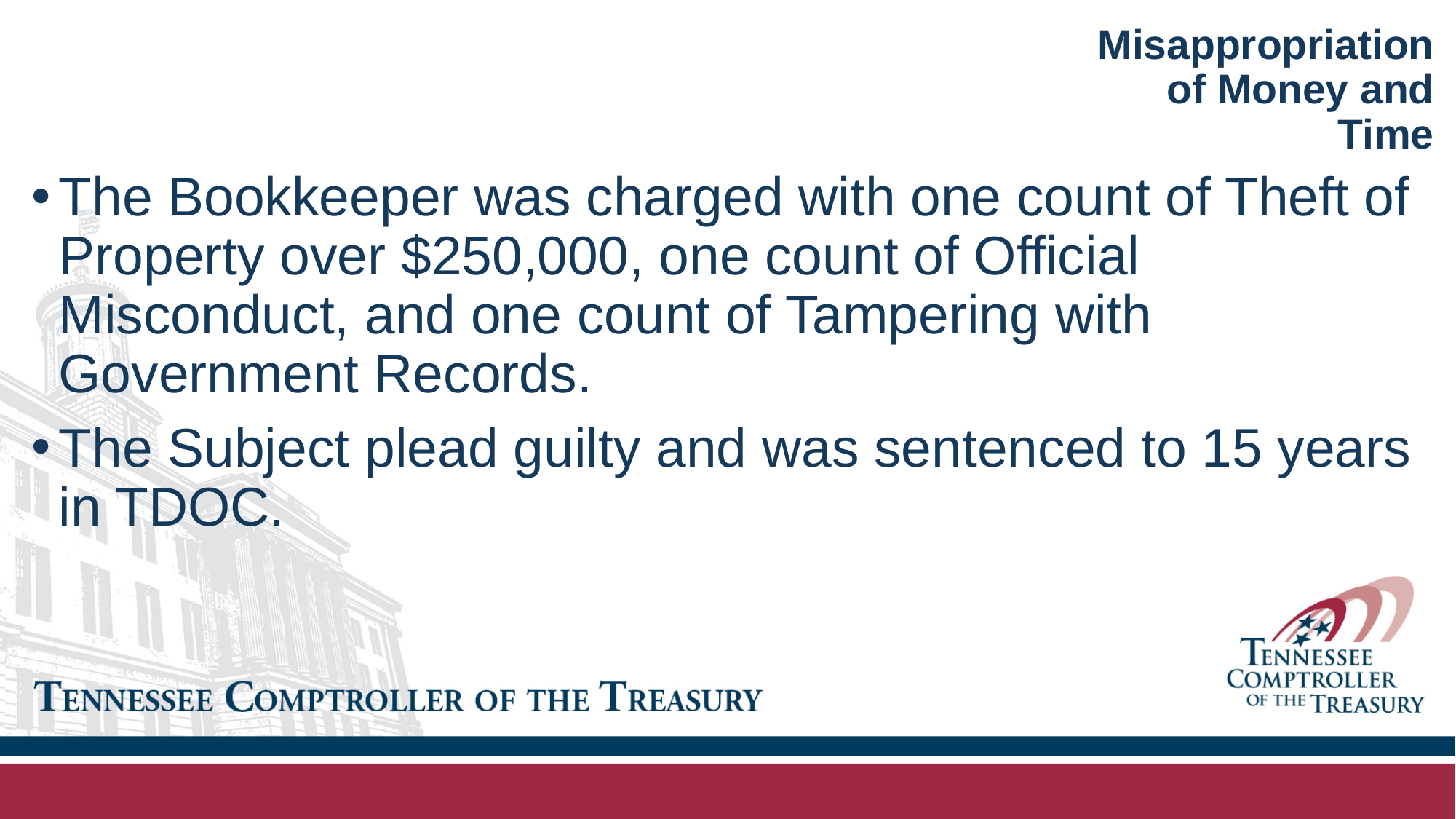

# Misappropriation of Money and Time
The Bookkeeper was charged with one count of Theft of Property over $250,000, one count of Official Misconduct, and one count of Tampering with Government Records.
The Subject plead guilty and was sentenced to 15 years in TDOC.